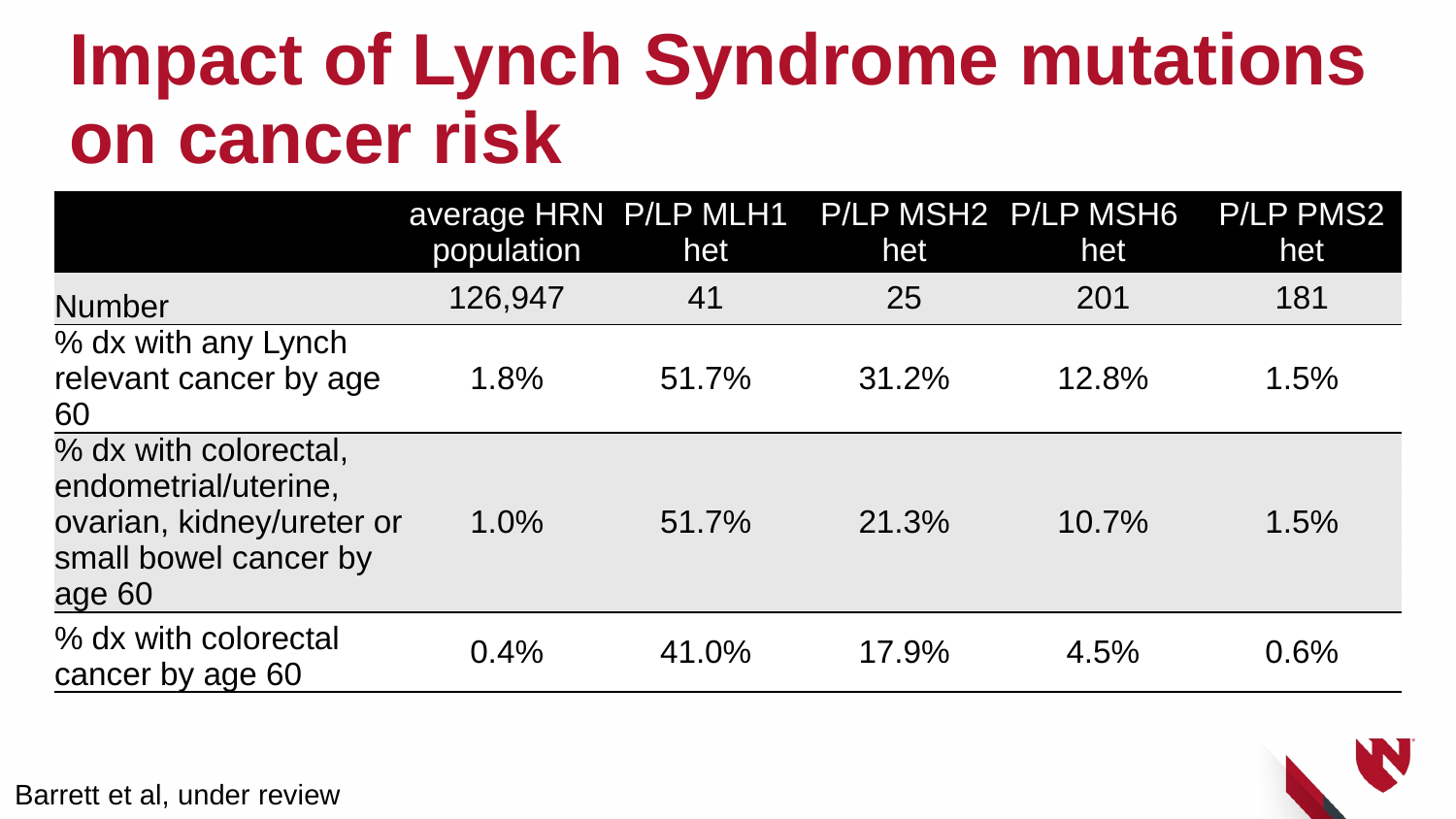

Impact of Lynch Syndrome mutations on cancer risk
|  | average HRN population | P/LP MLH1 het | P/LP MSH2 het | P/LP MSH6 het | P/LP PMS2 het |
| --- | --- | --- | --- | --- | --- |
| Number | 126,947 | 41 | 25 | 201 | 181 |
| % dx with any Lynch relevant cancer by age 60 | 1.8% | 51.7% | 31.2% | 12.8% | 1.5% |
| % dx with colorectal, endometrial/uterine, ovarian, kidney/ureter or small bowel cancer by age 60 | 1.0% | 51.7% | 21.3% | 10.7% | 1.5% |
| % dx with colorectal cancer by age 60 | 0.4% | 41.0% | 17.9% | 4.5% | 0.6% |
Barrett et al, under review